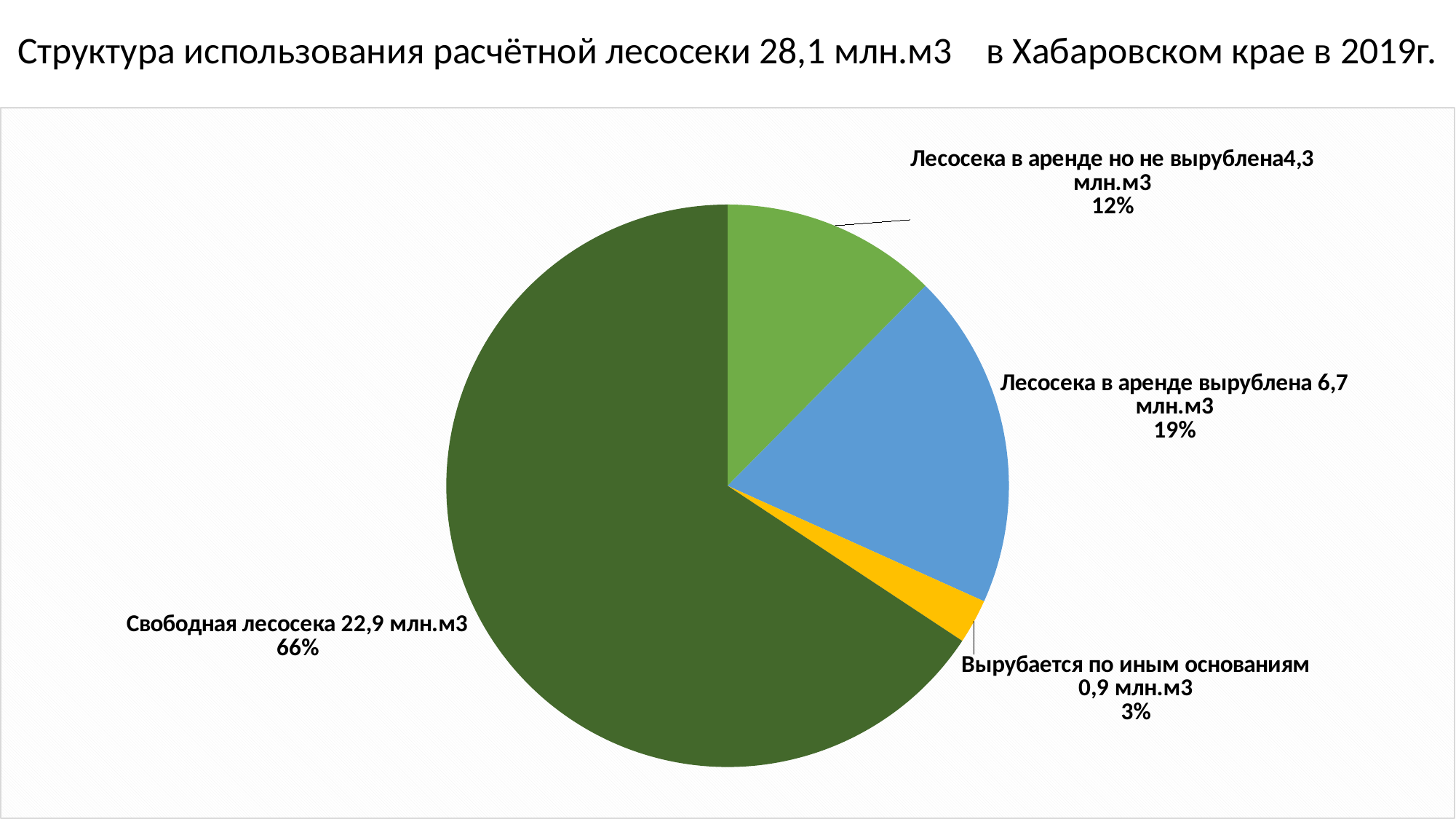

# Структура использования расчётной лесосеки 28,1 млн.м3    в Хабаровском крае в 2019г.

### Chart:

| Category |  |
|---|---|
| Лесосека в аренде но не вырублена4,3 млн.м3 | 4325.3 |
| Лесосека в аренде вырублена 6,7 млн.м3 | 6727.7 |
| Вырубается по иным основаниям 0,9 млн.м3 | 891.0 |
| Свободная лесосека 22,9 млн.м3 | 22882.0 |
43